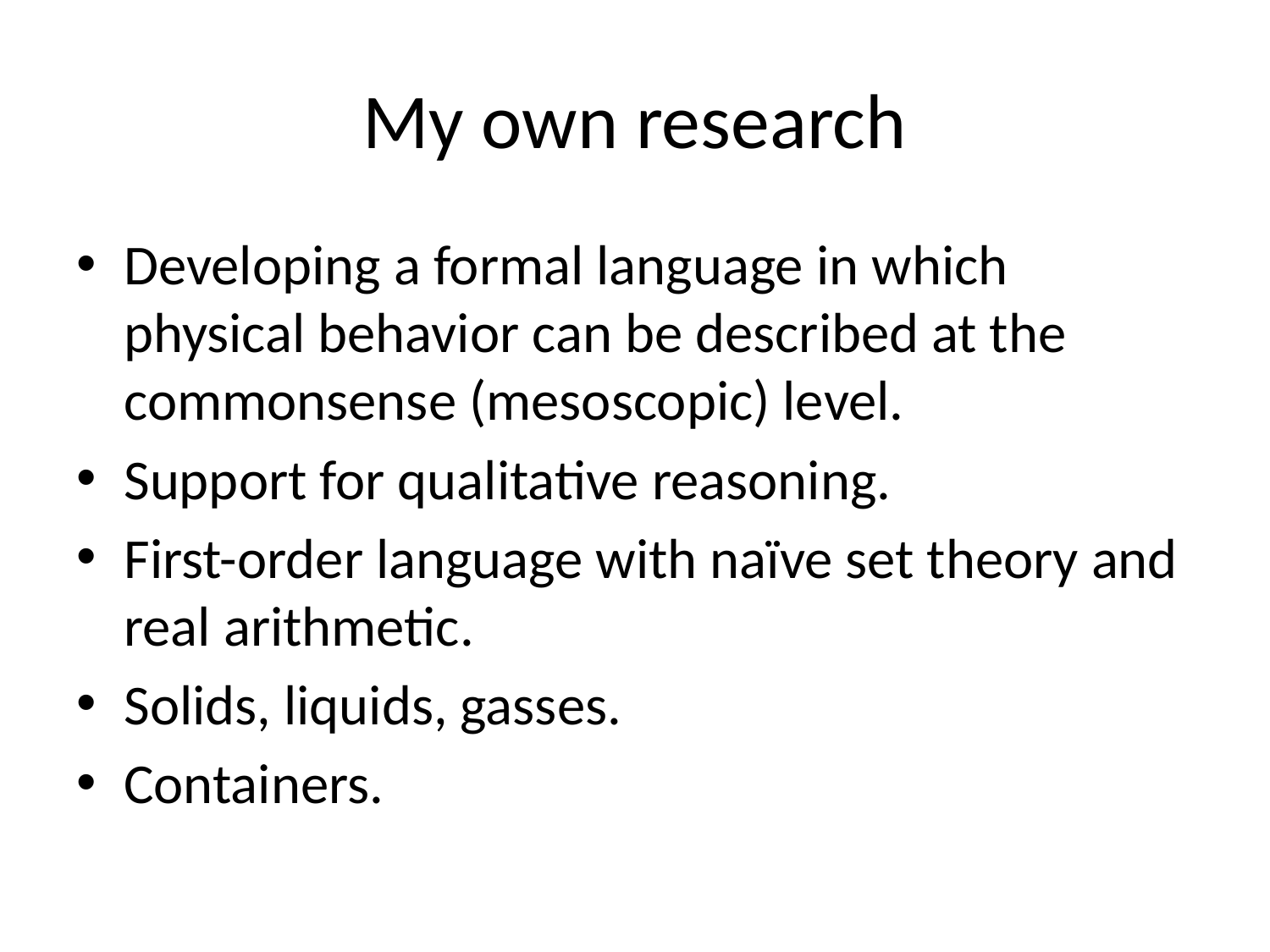

# My own research
Developing a formal language in which physical behavior can be described at the commonsense (mesoscopic) level.
Support for qualitative reasoning.
First-order language with naïve set theory and real arithmetic.
Solids, liquids, gasses.
Containers.